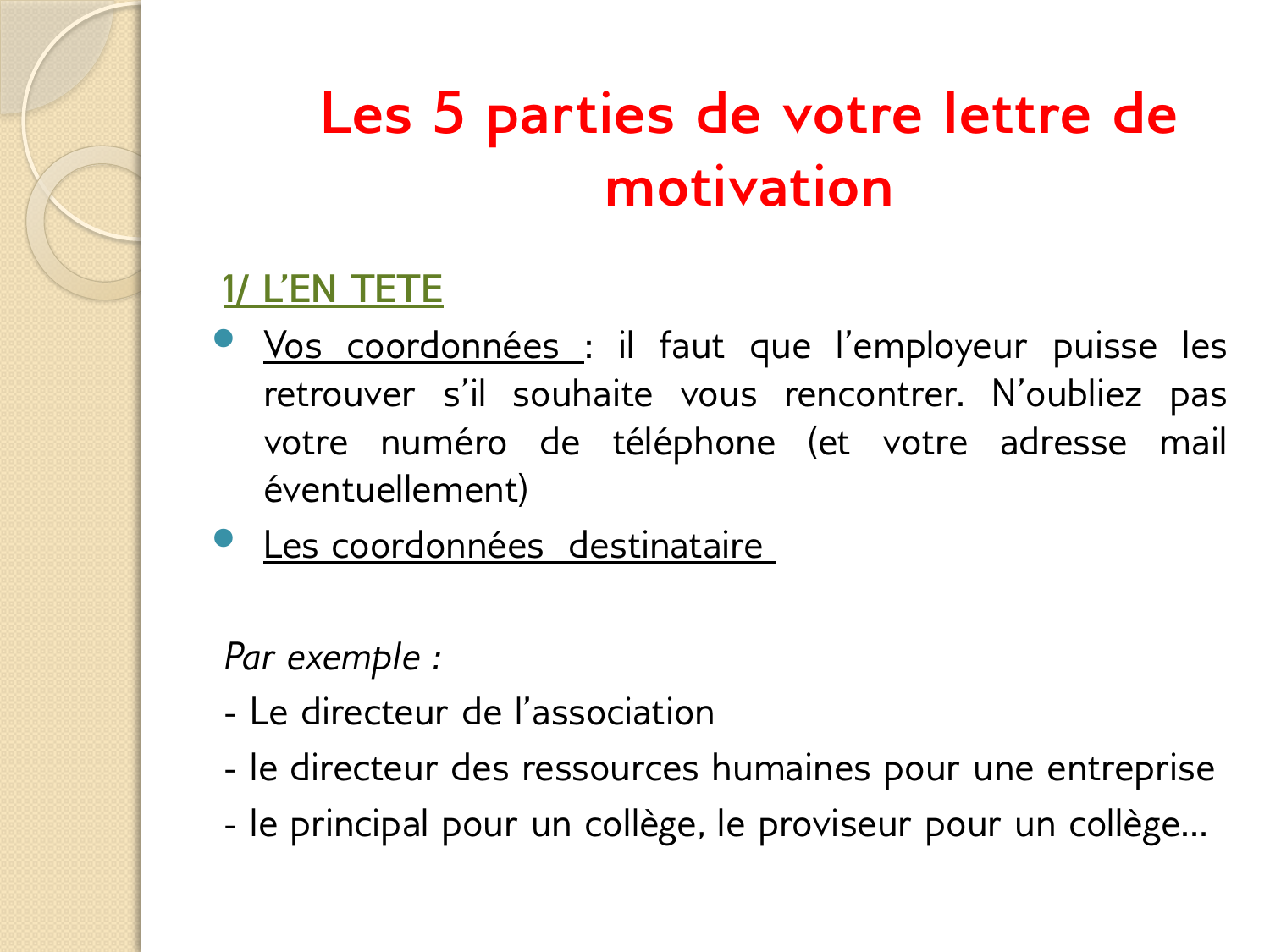

# Les 5 parties de votre lettre de motivation

1/ L’EN TETE
Vos coordonnées : il faut que l’employeur puisse les retrouver s’il souhaite vous rencontrer. N’oubliez pas votre numéro de téléphone (et votre adresse mail éventuellement)
Les coordonnées  destinataire

Par exemple :
- Le directeur de l’association
- le directeur des ressources humaines pour une entreprise
- le principal pour un collège, le proviseur pour un collège…